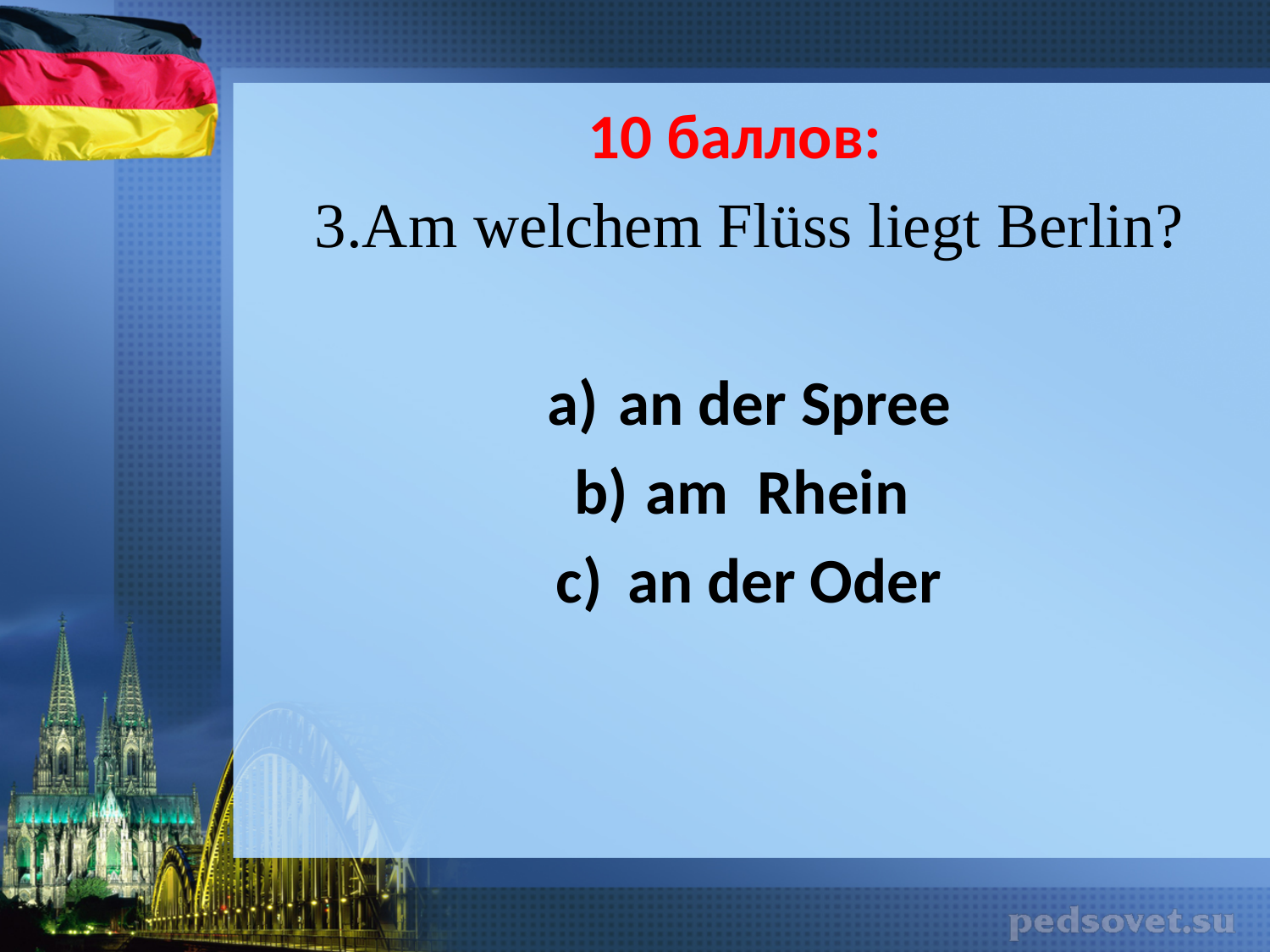

10 баллов:
3.Am welchem Flüss liegt Berlin?

an der Spree
am  Rhein
an der Oder